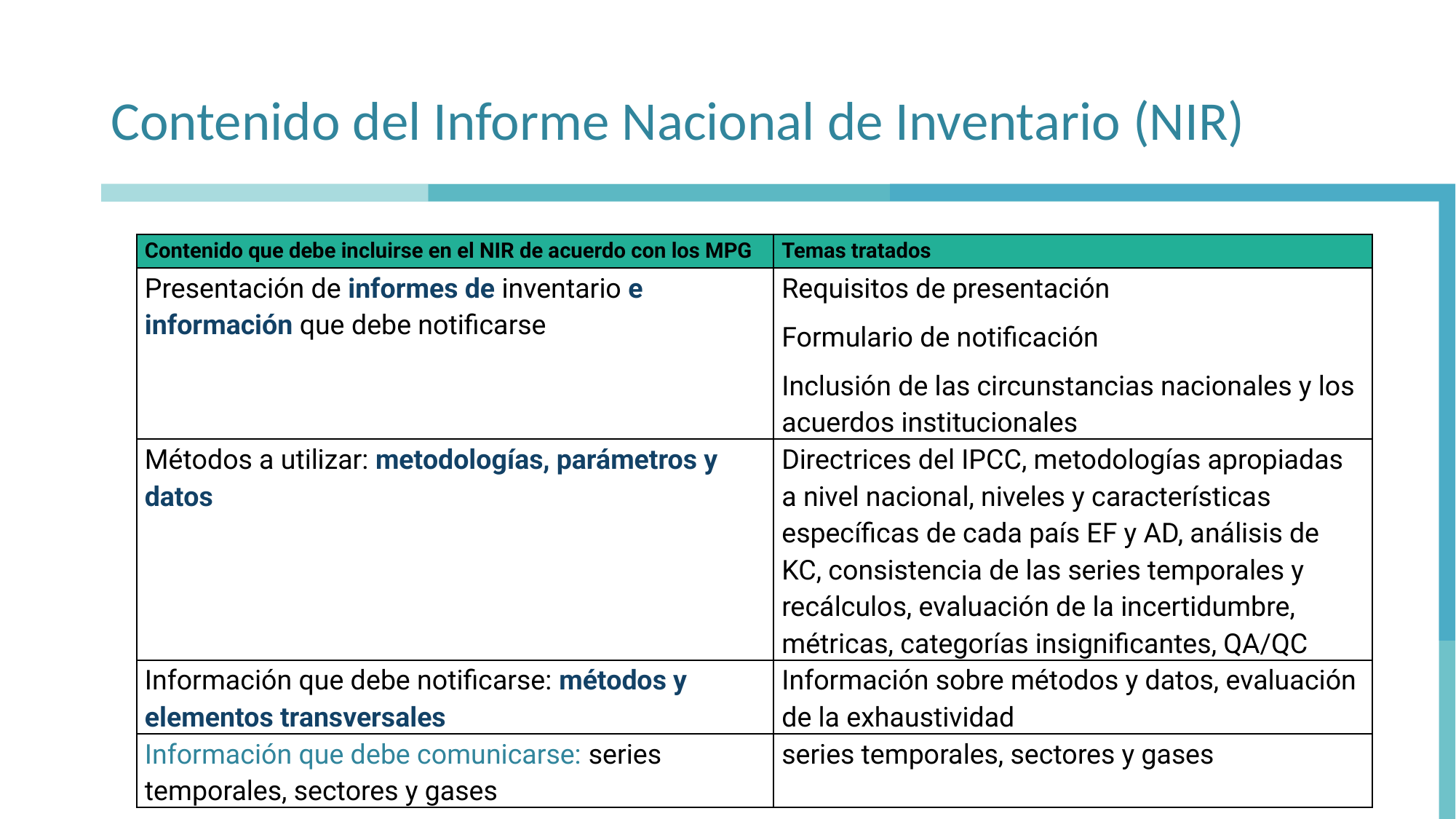

# Contenido del Informe Nacional de Inventario (NIR)
| Contenido que debe incluirse en el NIR de acuerdo con los MPG | Temas tratados |
| --- | --- |
| Presentación de informes de inventario e información que debe notificarse | Requisitos de presentación Formulario de notificación Inclusión de las circunstancias nacionales y los acuerdos institucionales |
| Métodos a utilizar: metodologías, parámetros y datos | Directrices del IPCC, metodologías apropiadas a nivel nacional, niveles y características específicas de cada país EF y AD, análisis de KC, consistencia de las series temporales y recálculos, evaluación de la incertidumbre, métricas, categorías insignificantes, QA/QC |
| Información que debe notificarse: métodos y elementos transversales | Información sobre métodos y datos, evaluación de la exhaustividad |
| Información que debe comunicarse: series temporales, sectores y gases | series temporales, sectores y gases |